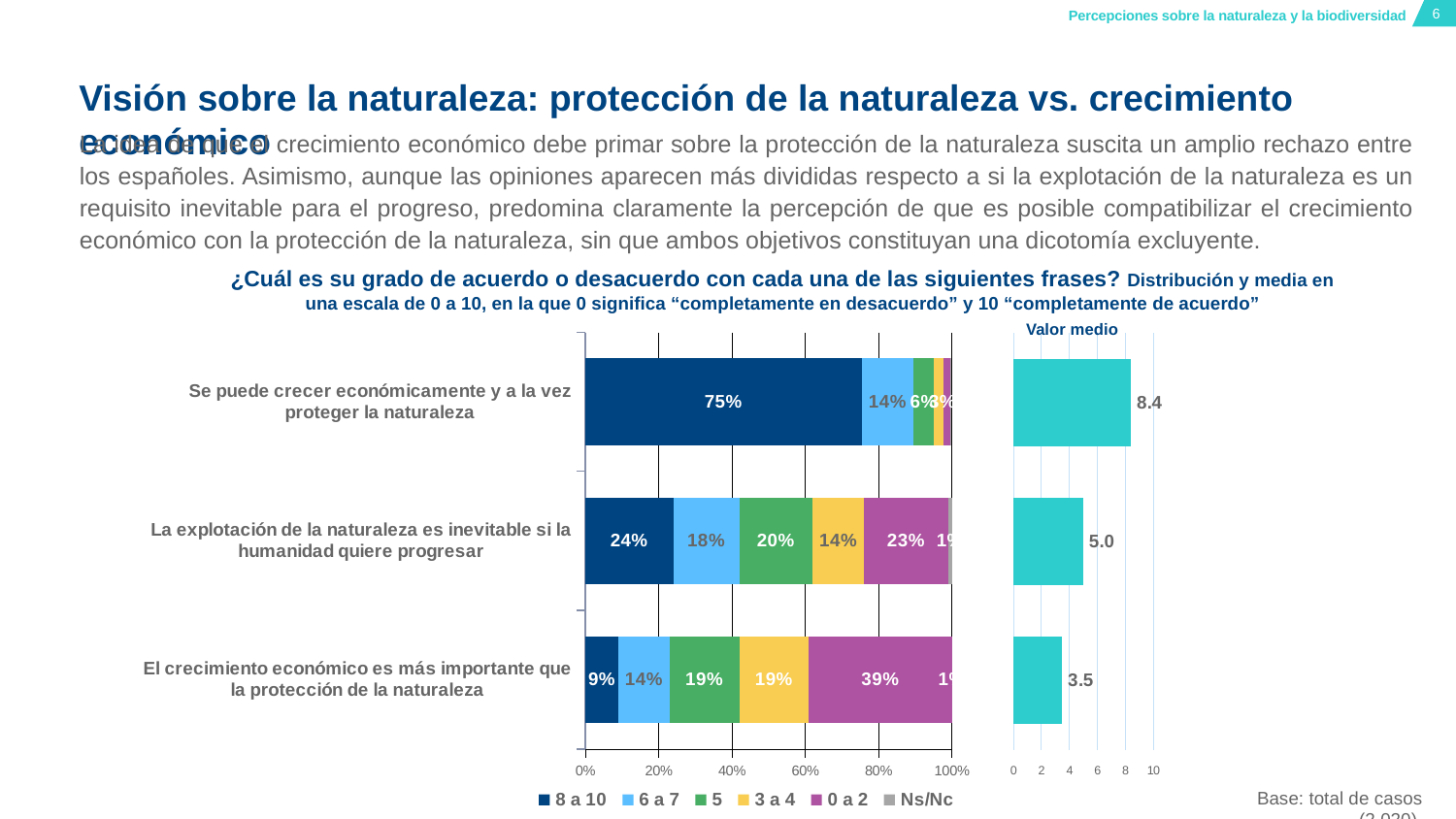

6
# Visión sobre la naturaleza: protección de la naturaleza vs. crecimiento económico
La idea de que el crecimiento económico debe primar sobre la protección de la naturaleza suscita un amplio rechazo entre los españoles. Asimismo, aunque las opiniones aparecen más divididas respecto a si la explotación de la naturaleza es un requisito inevitable para el progreso, predomina claramente la percepción de que es posible compatibilizar el crecimiento económico con la protección de la naturaleza, sin que ambos objetivos constituyan una dicotomía excluyente.
¿Cuál es su grado de acuerdo o desacuerdo con cada una de las siguientes frases? Distribución y media en una escala de 0 a 10, en la que 0 significa “completamente en desacuerdo” y 10 “completamente de acuerdo”

### Chart

| Category | 8 a 10 | 6 a 7 | 5 | 3 a 4 | 0 a 2 | Ns/Nc |
|---|---|---|---|---|---|---|
| El crecimiento económico es más importante que la protección de la naturaleza | 0.09 | 0.14 | 0.19 | 0.19 | 0.39 | 0.01 |
| La explotación de la naturaleza es inevitable si la humanidad quiere progresar | 0.24 | 0.18 | 0.2 | 0.14 | 0.23 | 0.01 |
| Se puede crecer económicamente y a la vez proteger la naturaleza | 0.754 | 0.142 | 0.055 | 0.025 | 0.02 | 0.002394 |

### Chart

| Category |  |
|---|---|
| El crecimiento económico es más importante que la protección de la naturaleza | 3.5 |
| La explotación de la naturaleza es inevitable si la humanidad quiere progresar | 5.0 |
| Se puede crecer económicamente y a la vez proteger la naturaleza | 8.4 |
Valor medio
Base: total de casos (2.020)